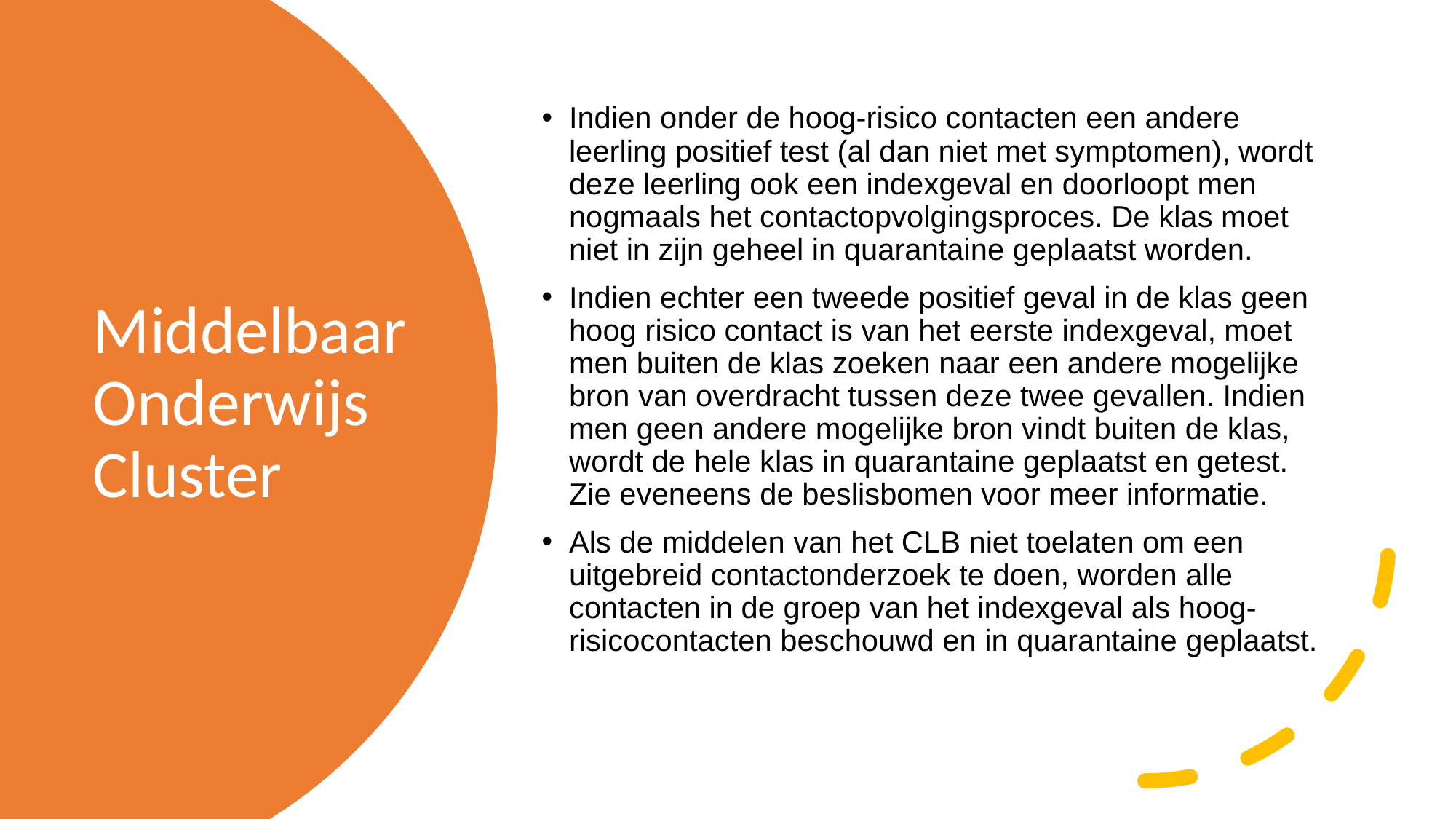

Indien onder de hoog-risico contacten een andere leerling positief test (al dan niet met symptomen), wordt deze leerling ook een indexgeval en doorloopt men nogmaals het contactopvolgingsproces. De klas moet niet in zijn geheel in quarantaine geplaatst worden.
Indien echter een tweede positief geval in de klas geen hoog risico contact is van het eerste indexgeval, moet men buiten de klas zoeken naar een andere mogelijke bron van overdracht tussen deze twee gevallen. Indien men geen andere mogelijke bron vindt buiten de klas, wordt de hele klas in quarantaine geplaatst en getest. 
Zie eveneens de beslisbomen voor meer informatie.
Als de middelen van het CLB niet toelaten om een uitgebreid contactonderzoek te doen, worden alle contacten in de groep van het indexgeval als hoog-risicocontacten beschouwd en in quarantaine geplaatst.

# Middelbaar Onderwijs Cluster